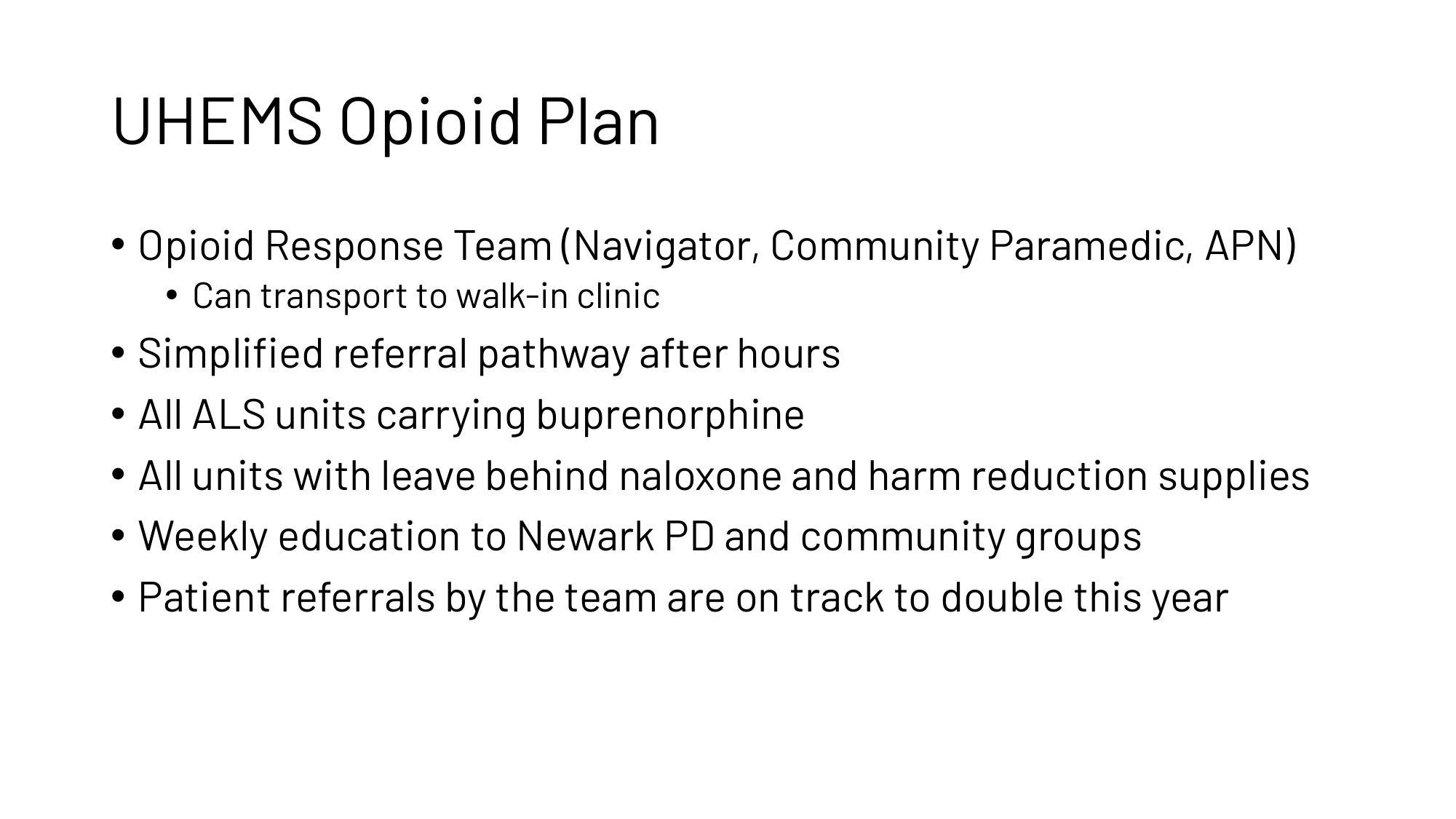

# UHEMS Opioid Plan
Opioid Response Team (Navigator, Community Paramedic, APN)
Can transport to walk-in clinic
Simplified referral pathway after hours
All ALS units carrying buprenorphine
All units with leave behind naloxone and harm reduction supplies
Weekly education to Newark PD and community groups
Patient referrals by the team are on track to double this year